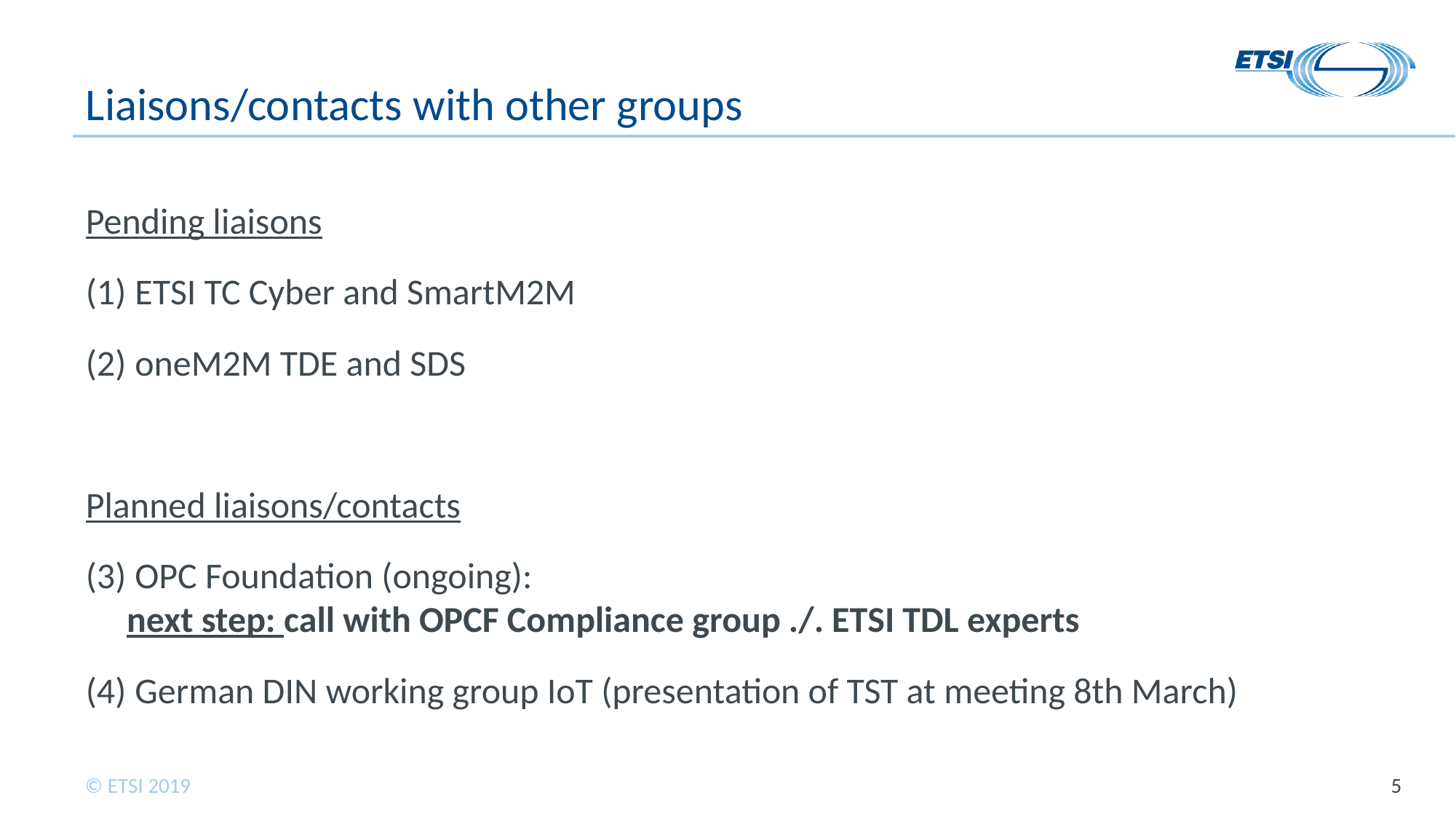

# Liaisons/contacts with other groups
Pending liaisons
 ETSI TC Cyber and SmartM2M
 oneM2M TDE and SDS

Planned liaisons/contacts
 OPC Foundation (ongoing):
next step: call with OPCF Compliance group ./. ETSI TDL experts
 German DIN working group IoT (presentation of TST at meeting 8th March)